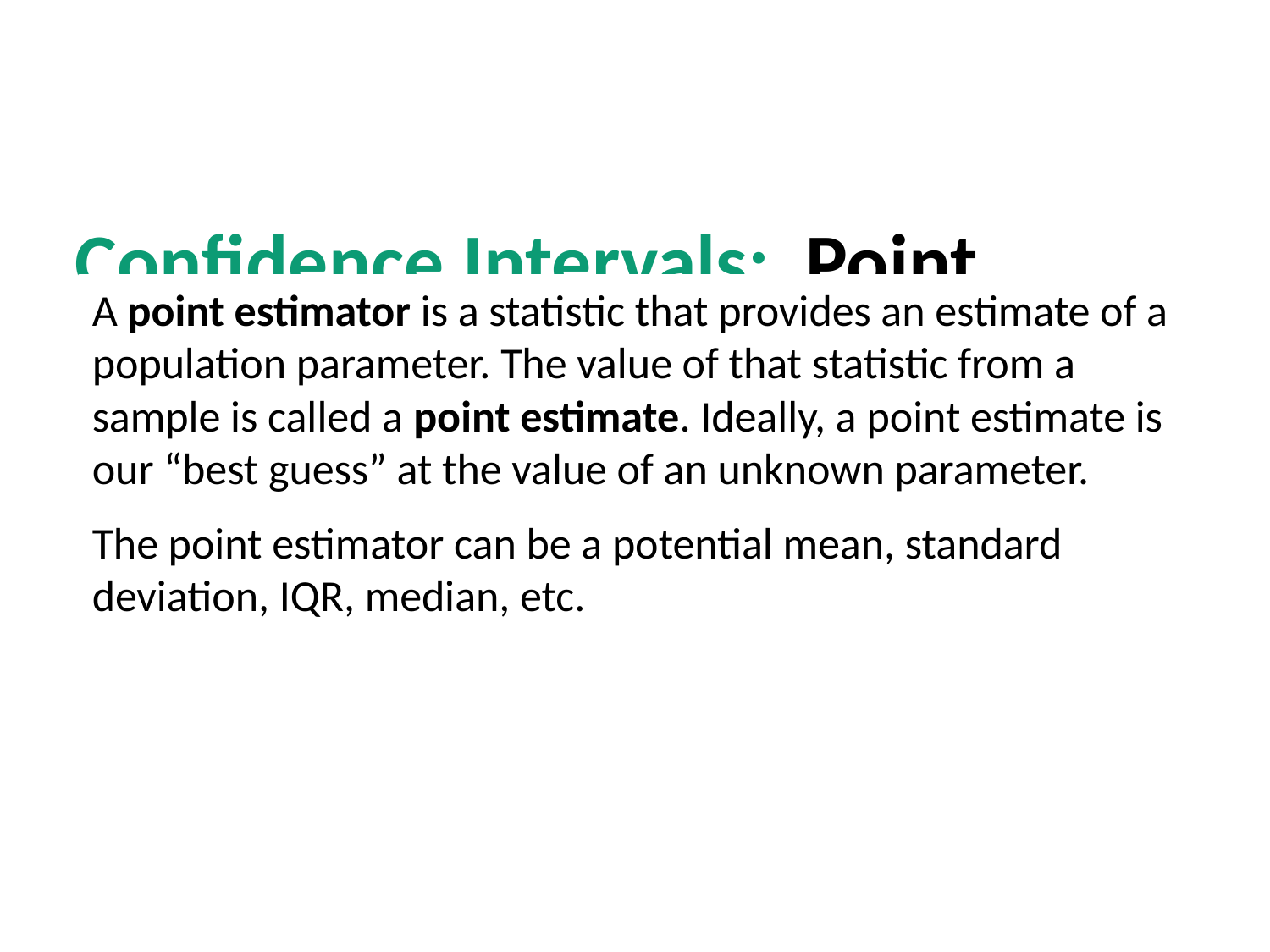

Confidence Intervals:  Point Estimator
A point estimator is a statistic that provides an estimate of a population parameter. The value of that statistic from a sample is called a point estimate. Ideally, a point estimate is our “best guess” at the value of an unknown parameter.

The point estimator can be a potential mean, standard deviation, IQR, median, etc.